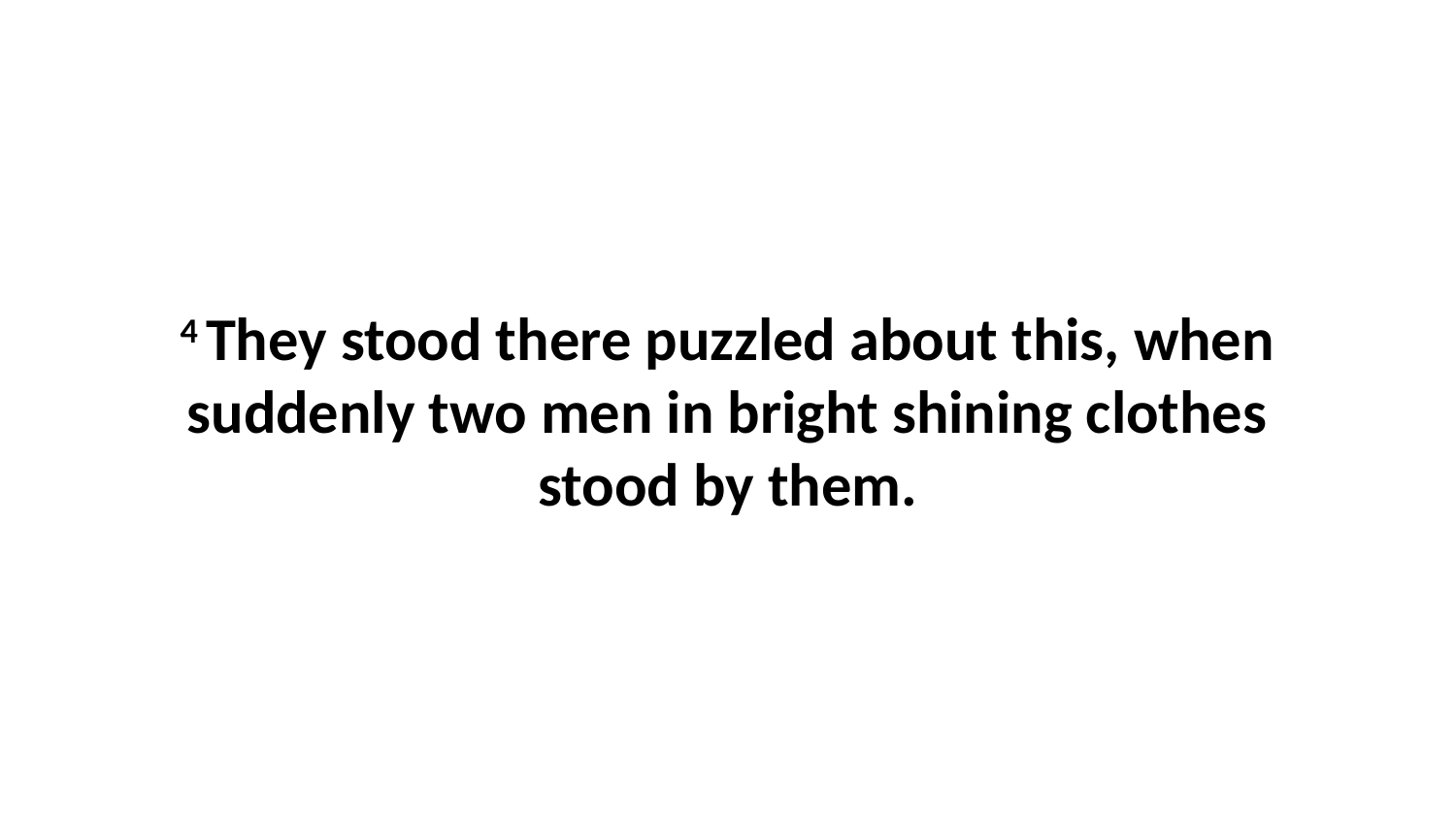

4 They stood there puzzled about this, when suddenly two men in bright shining clothes stood by them.